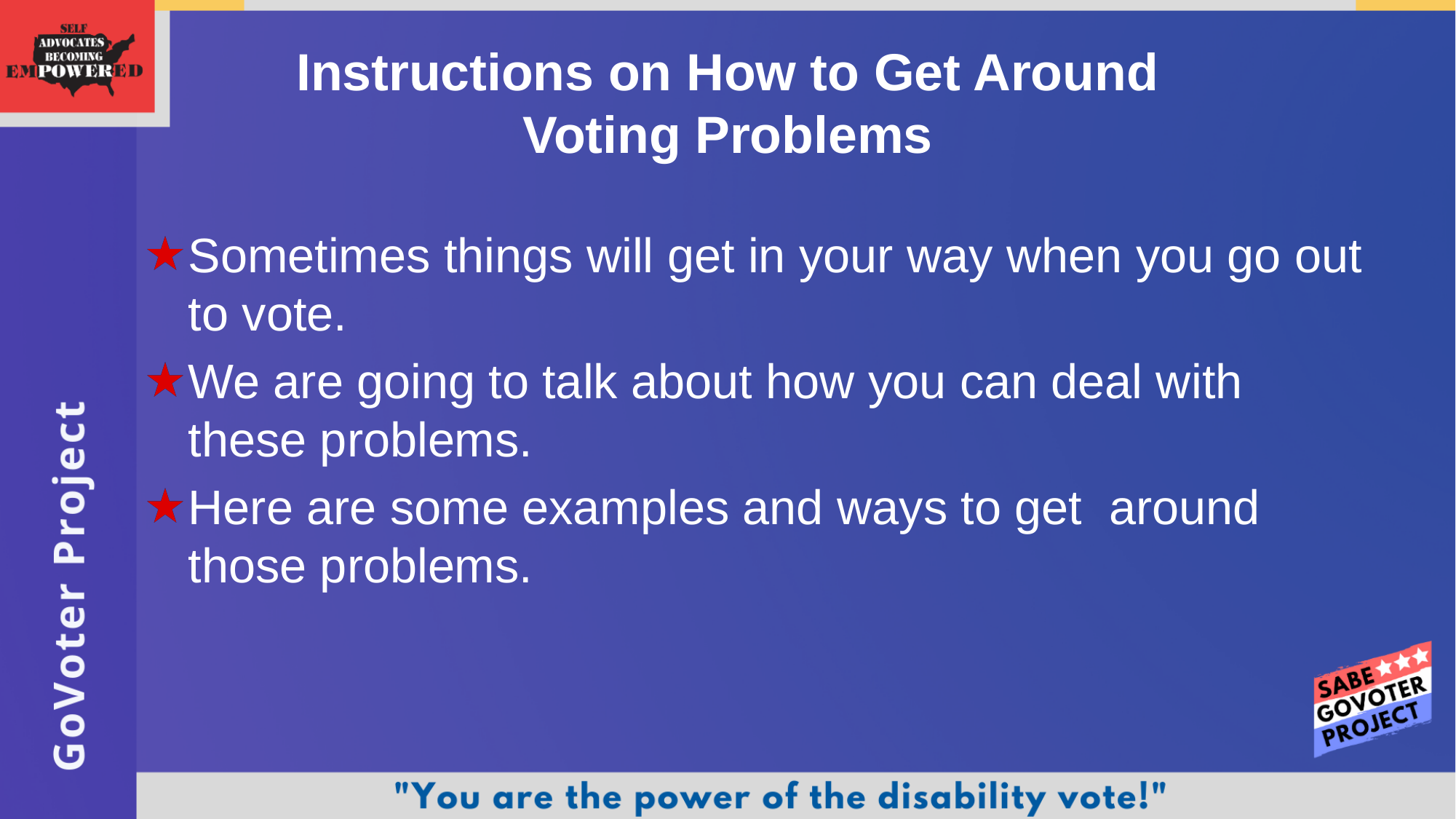

# Instructions on How to Get Around Voting Problems
Sometimes things will get in your way when you go out to vote.
We are going to talk about how you can deal with these problems.
Here are some examples and ways to get  around those problems.